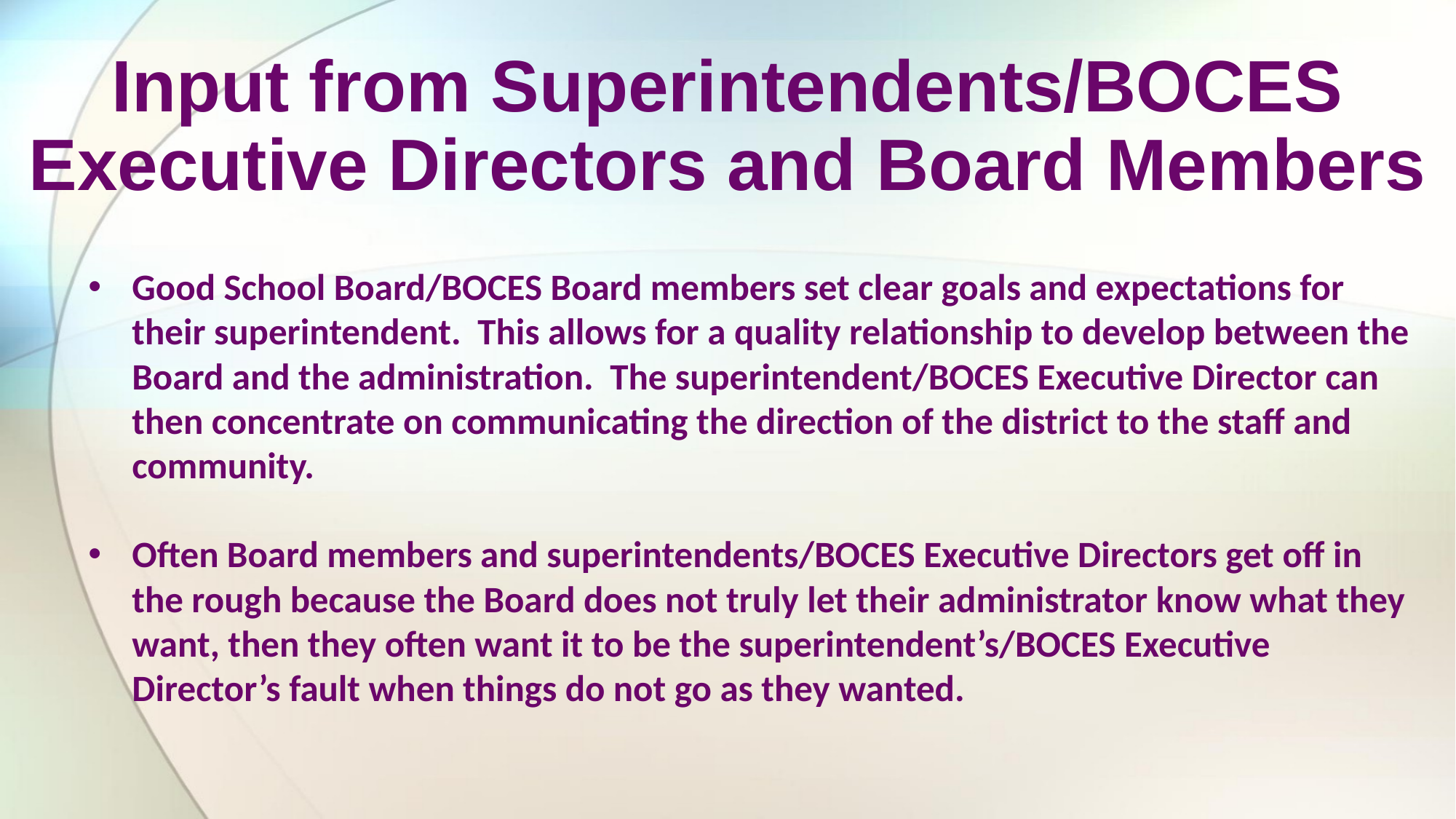

Input from Superintendents/BOCES Executive Directors and Board Members
Good School Board/BOCES Board members set clear goals and expectations for their superintendent.  This allows for a quality relationship to develop between the Board and the administration.  The superintendent/BOCES Executive Director can then concentrate on communicating the direction of the district to the staff and community.

Often Board members and superintendents/BOCES Executive Directors get off in the rough because the Board does not truly let their administrator know what they want, then they often want it to be the superintendent’s/BOCES Executive Director’s fault when things do not go as they wanted.